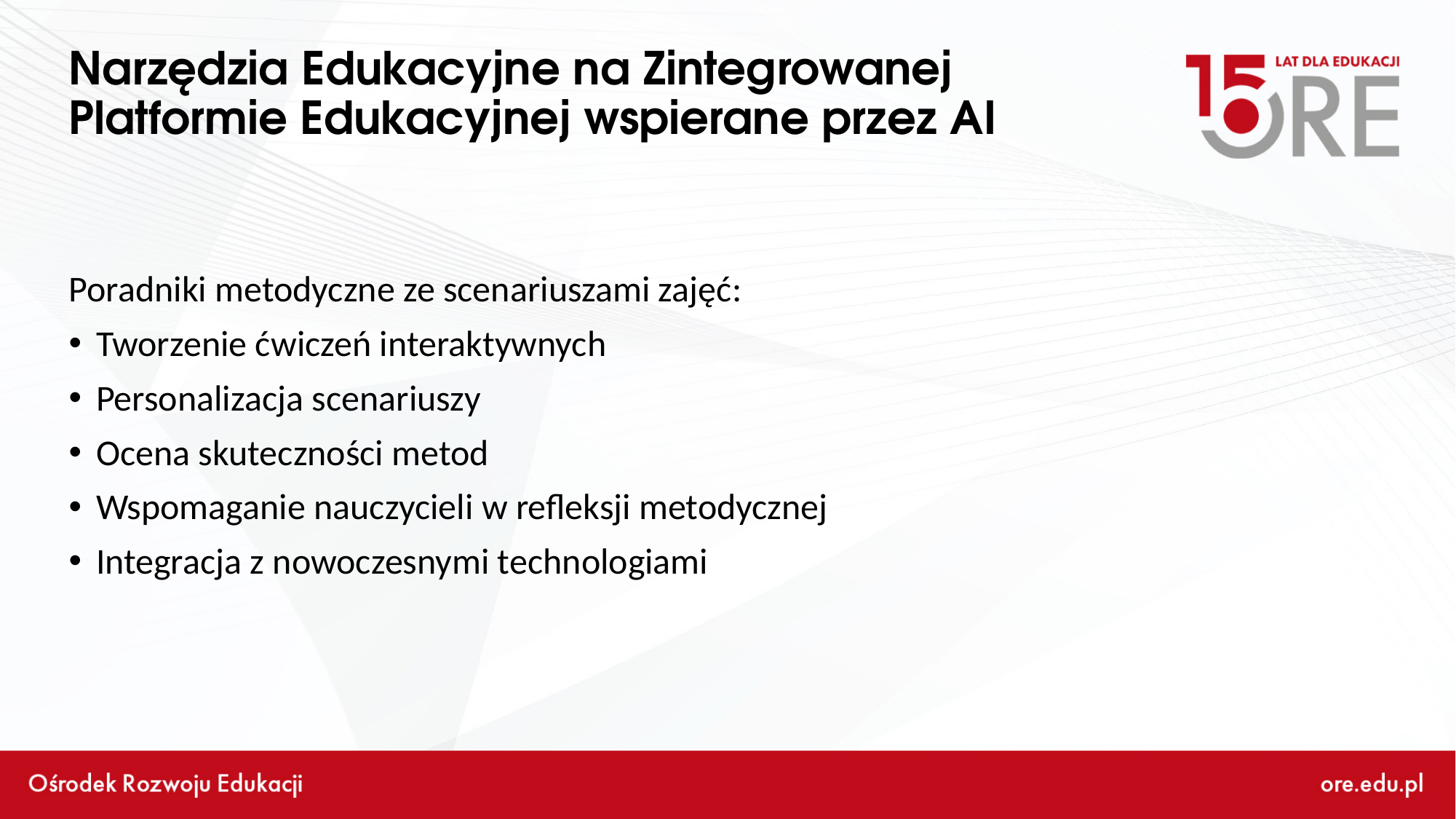

# Narzędzia Edukacyjne na Zintegrowanej Platformie Edukacyjnej wspierane przez AI

Poradniki metodyczne ze scenariuszami zajęć:
Tworzenie ćwiczeń interaktywnych
Personalizacja scenariuszy
Ocena skuteczności metod
Wspomaganie nauczycieli w refleksji metodycznej
Integracja z nowoczesnymi technologiami